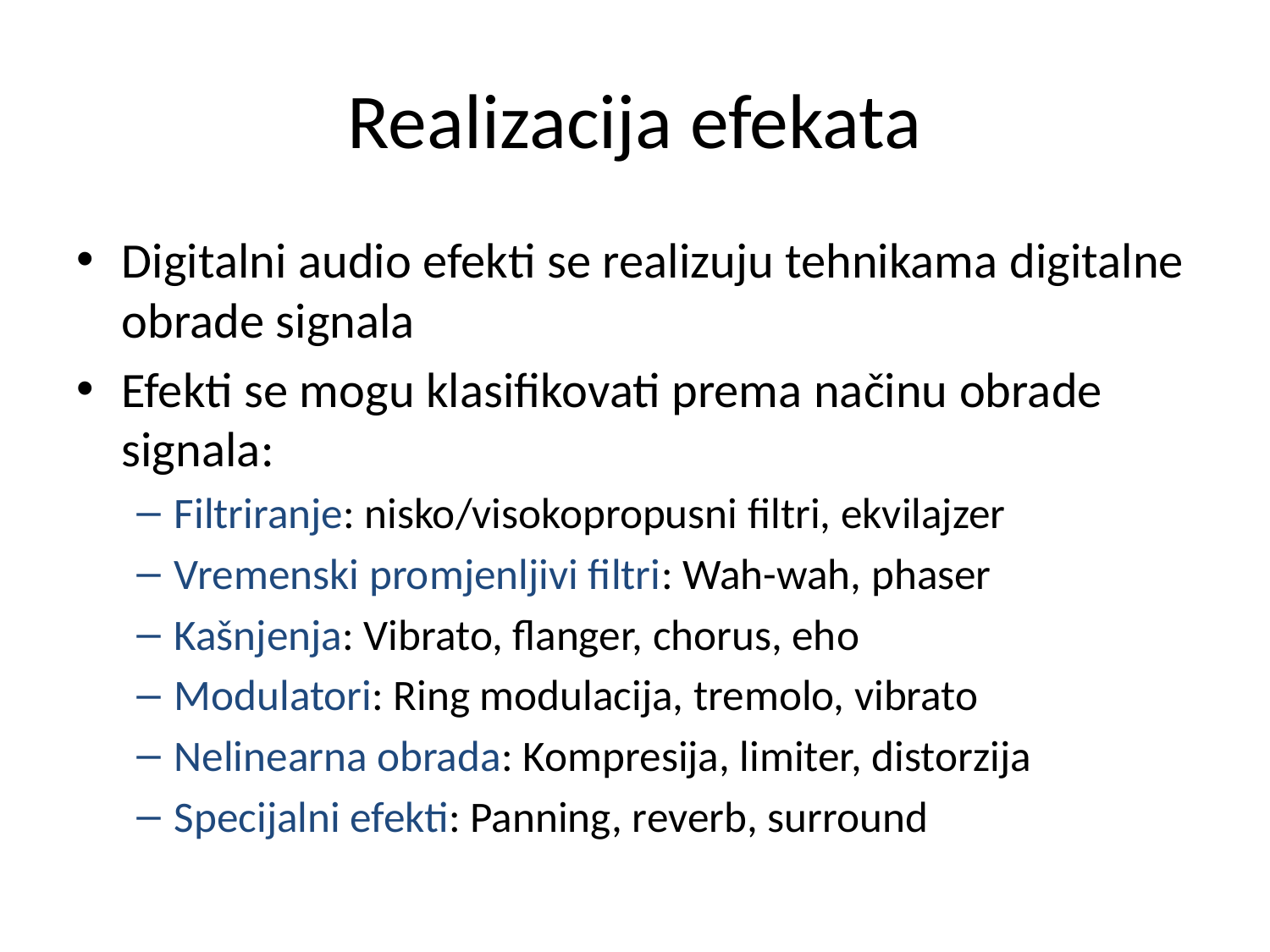

# Realizacija efekata
Digitalni audio efekti se realizuju tehnikama digitalne obrade signala
Efekti se mogu klasifikovati prema načinu obrade signala:
Filtriranje: nisko/visokopropusni filtri, ekvilajzer
Vremenski promjenljivi filtri: Wah-wah, phaser
Kašnjenja: Vibrato, flanger, chorus, eho
Modulatori: Ring modulacija, tremolo, vibrato
Nelinearna obrada: Kompresija, limiter, distorzija
Specijalni efekti: Panning, reverb, surround